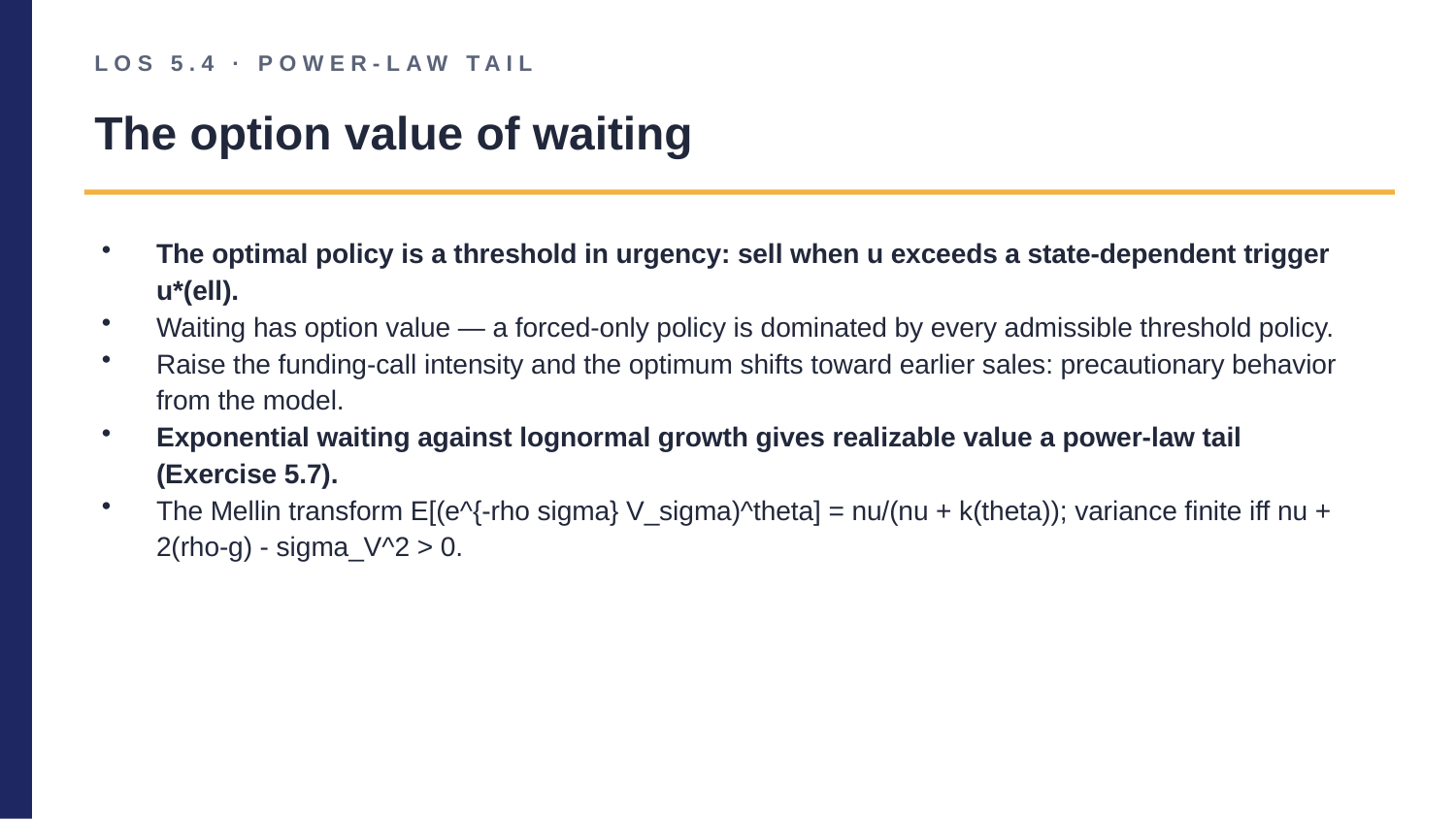

LOS 5.4 · POWER-LAW TAIL
The option value of waiting

The optimal policy is a threshold in urgency: sell when u exceeds a state-dependent trigger u*(ell).
Waiting has option value — a forced-only policy is dominated by every admissible threshold policy.
Raise the funding-call intensity and the optimum shifts toward earlier sales: precautionary behavior from the model.
Exponential waiting against lognormal growth gives realizable value a power-law tail (Exercise 5.7).
The Mellin transform E[(e^{-rho sigma} V_sigma)^theta] = nu/(nu + k(theta)); variance finite iff nu + 2(rho-g) - sigma_V^2 > 0.